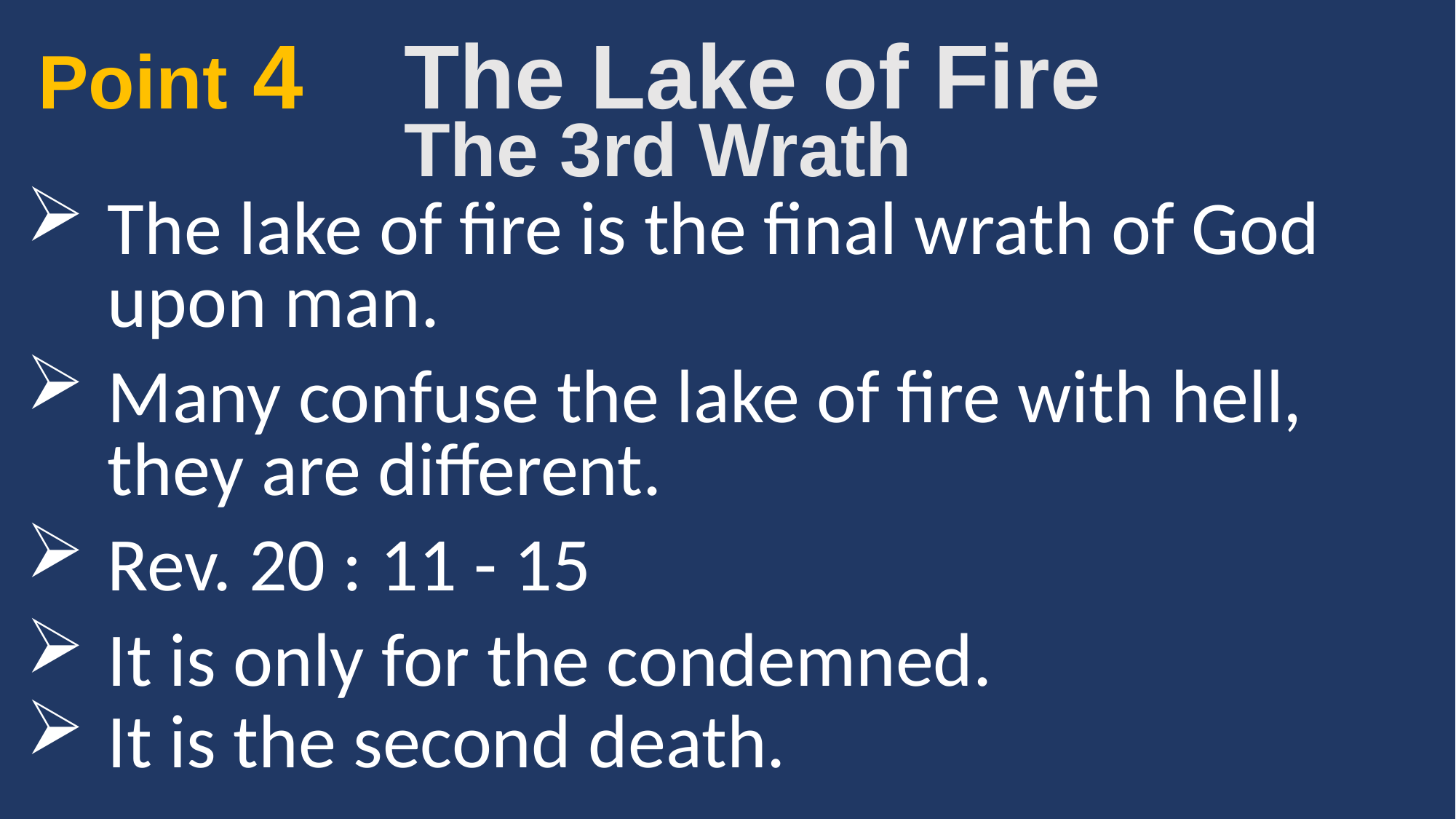

The Lake of Fire
Point 4
The 3rd Wrath
The lake of fire is the final wrath of God upon man.

Many confuse the lake of fire with hell, they are different.

Rev. 20 : 11 - 15

It is only for the condemned.
It is the second death.